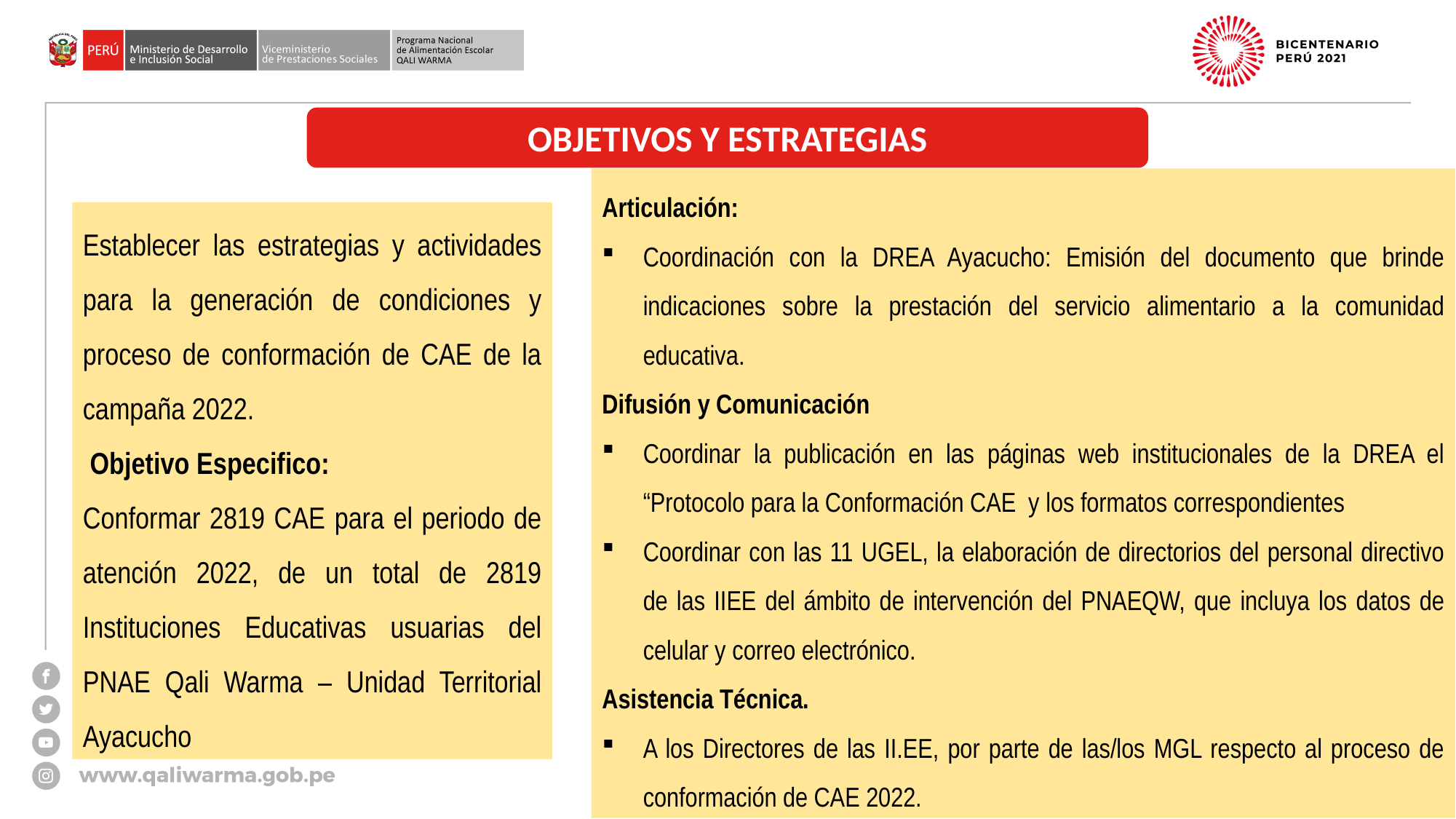

OBJETIVOS Y ESTRATEGIAS
Articulación:
Coordinación con la DREA Ayacucho: Emisión del documento que brinde indicaciones sobre la prestación del servicio alimentario a la comunidad educativa.
Difusión y Comunicación
Coordinar la publicación en las páginas web institucionales de la DREA el “Protocolo para la Conformación CAE  y los formatos correspondientes
Coordinar con las 11 UGEL, la elaboración de directorios del personal directivo de las IIEE del ámbito de intervención del PNAEQW, que incluya los datos de celular y correo electrónico.
Asistencia Técnica.
A los Directores de las II.EE, por parte de las/los MGL respecto al proceso de conformación de CAE 2022.
Establecer las estrategias y actividades para la generación de condiciones y proceso de conformación de CAE de la campaña 2022.
 Objetivo Especifico:
Conformar 2819 CAE para el periodo de atención 2022, de un total de 2819 Instituciones Educativas usuarias del PNAE Qali Warma – Unidad Territorial Ayacucho